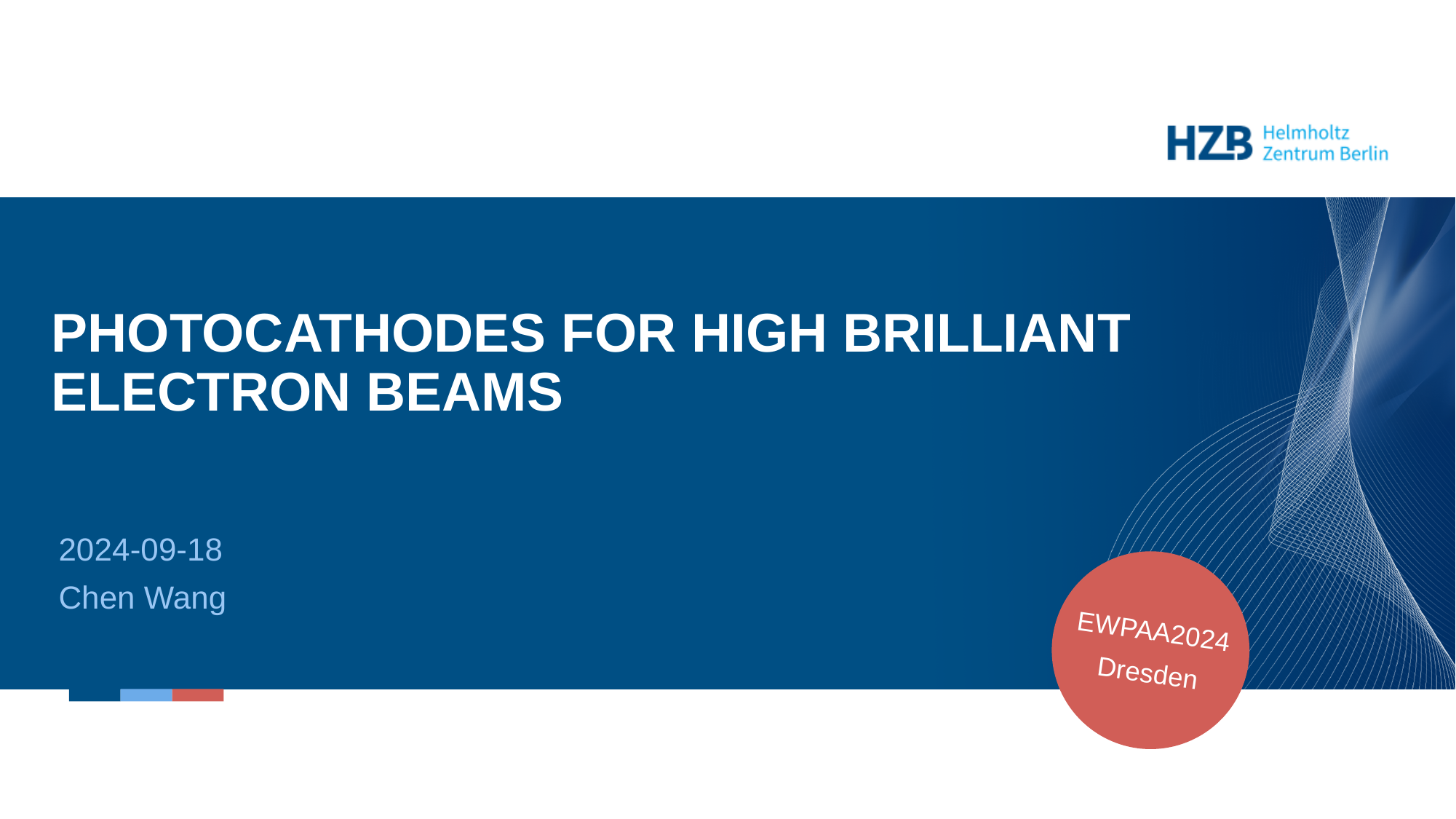

# Photocathodes for high brilliant electron beams
2024-09-18
Chen Wang
EWPAA2024
Dresden